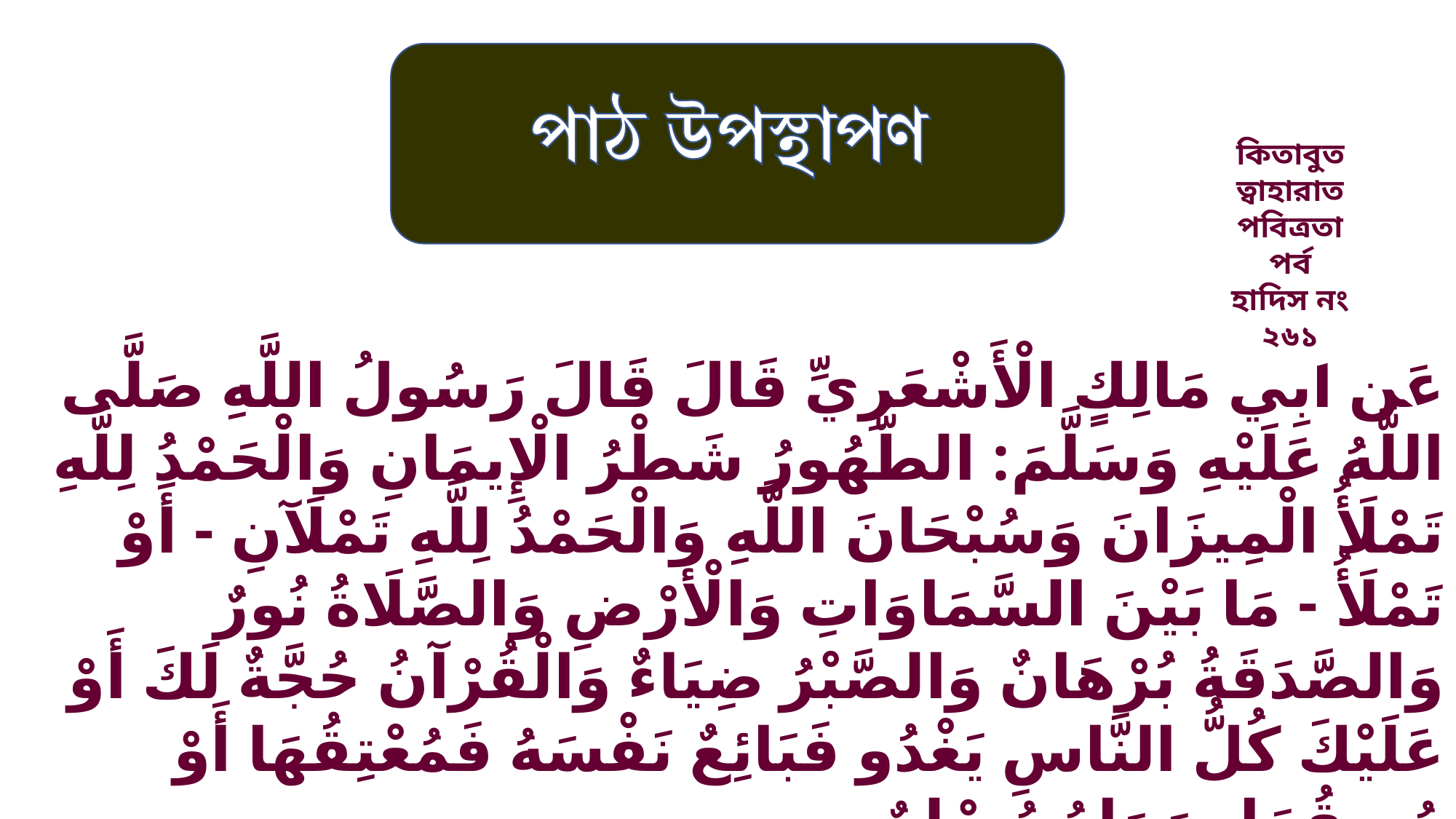

কিতাবুত ত্বাহারাত
পবিত্রতা পর্ব
হাদিস নং ২৬১
عَن أَبِي مَالِكٍ الْأَشْعَرِيِّ قَالَ قَالَ رَسُولُ اللَّهِ صَلَّى اللَّهُ عَلَيْهِ وَسَلَّمَ: الطُّهُورُ شَطْرُ الْإِيمَانِ وَالْحَمْدُ لِلَّهِ تَمْلَأُ الْمِيزَانَ وَسُبْحَانَ اللَّهِ وَالْحَمْدُ لِلَّهِ تَمْلَآنِ - أَوْ تَمْلَأُ - مَا بَيْنَ السَّمَاوَاتِ وَالْأَرْضِ وَالصَّلَاةُ نُورٌ وَالصَّدَقَةُ بُرْهَانٌ وَالصَّبْرُ ضِيَاءٌ وَالْقُرْآنُ حُجَّةٌ لَكَ أَوْ عَلَيْكَ كُلُّ النَّاسِ يَغْدُو فَبَائِعٌ نَفْسَهُ فَمُعْتِقُهَا أَوْ مُوبِقُهَا . رَوَاهُ مُسْلِمٌ